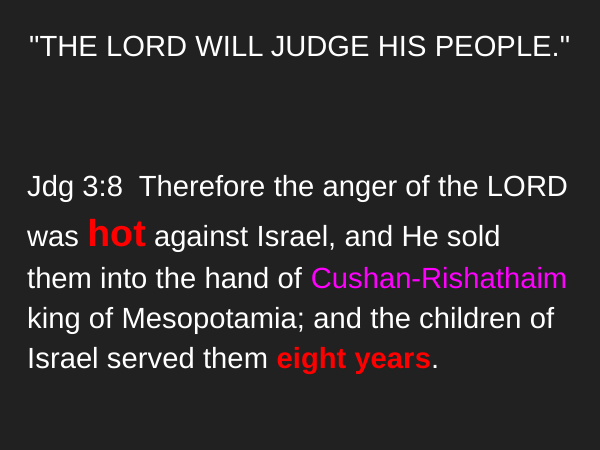

# "THE LORD WILL JUDGE HIS PEOPLE."
Jdg 3:8  Therefore the anger of the LORD was hot against Israel, and He sold them into the hand of Cushan-Rishathaim king of Mesopotamia; and the children of Israel served them eight years.